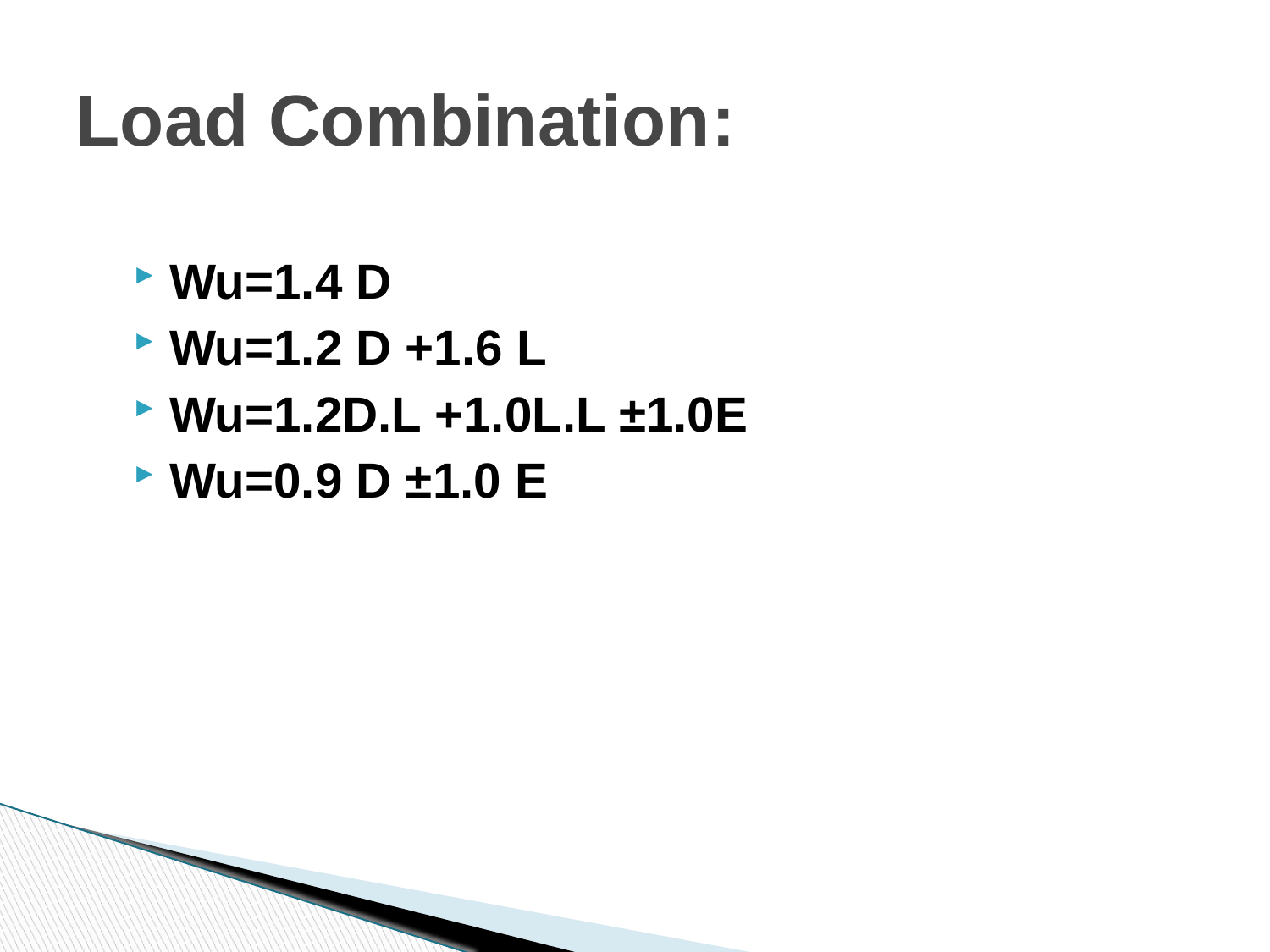

# :Load Combination
Wu=1.4 D
Wu=1.2 D +1.6 L
Wu=1.2D.L +1.0L.L ±1.0E
Wu=0.9 D ±1.0 E